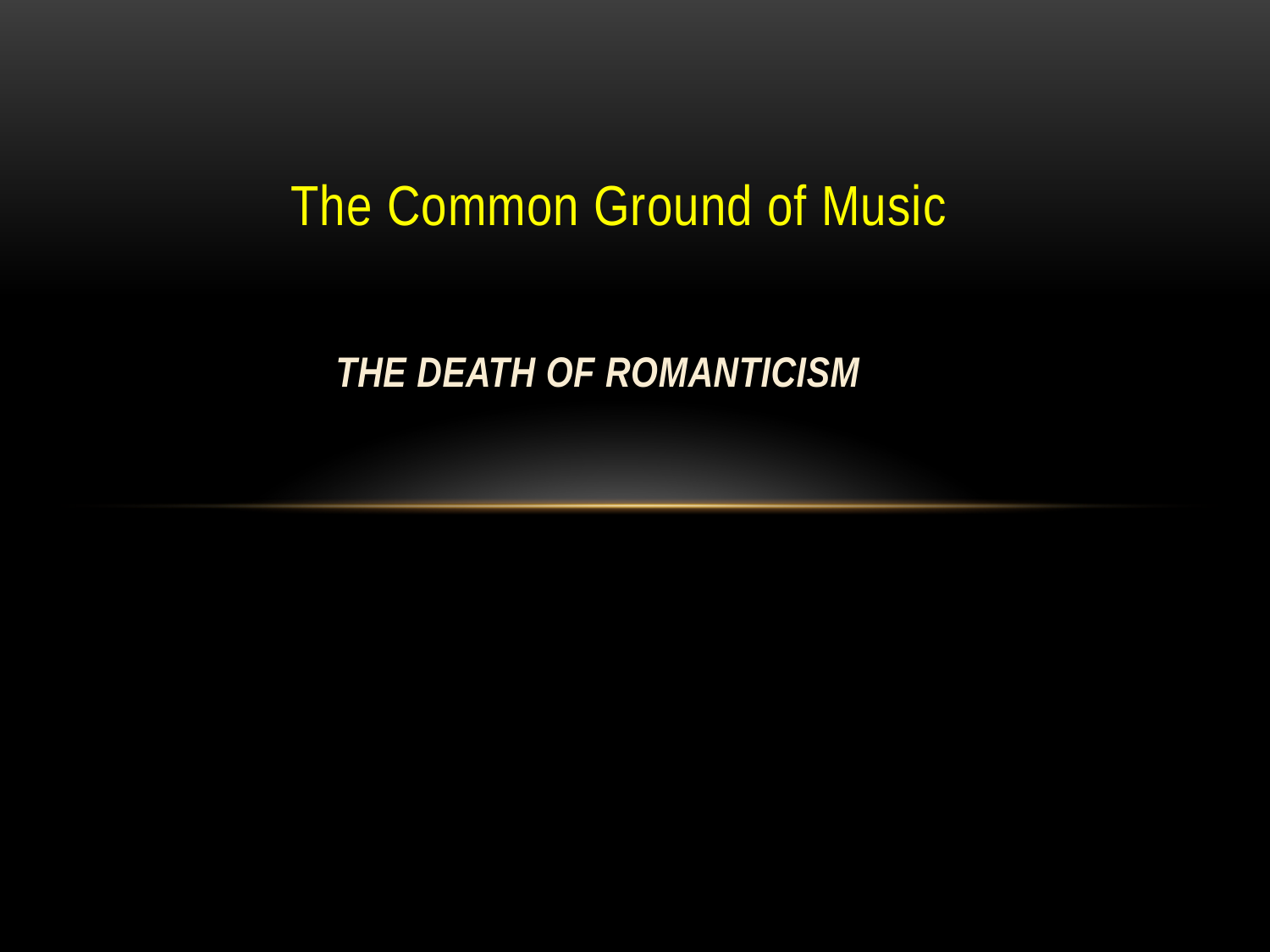

# The Common Ground of Music
THE DEATH OF ROMANTICISM